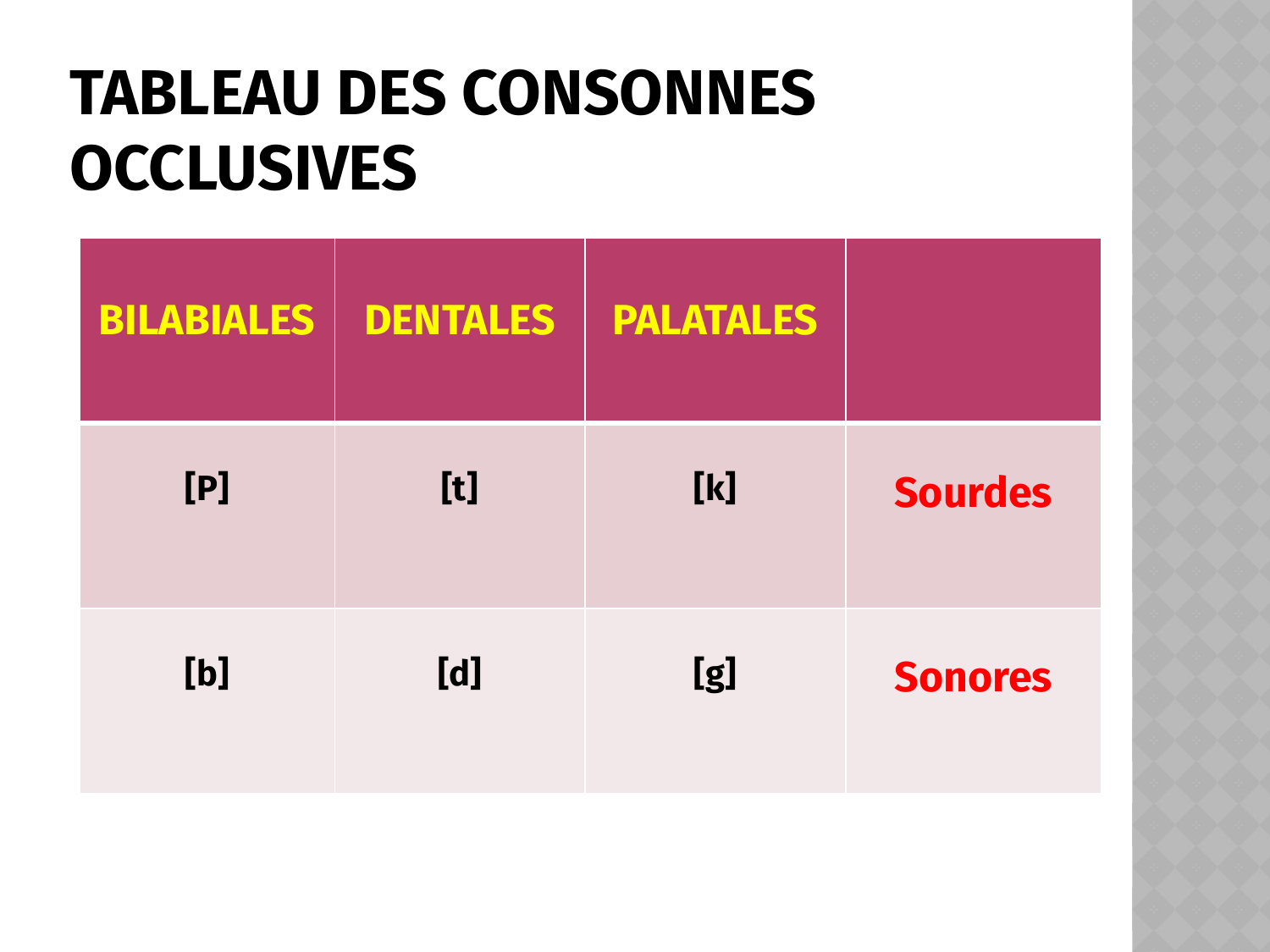

# Tableau des consonnes occlusives
| BILABIALES | DENTALES | PALATALES |  |
| --- | --- | --- | --- |
| [P] | [t] | [k] | Sourdes |
| [b] | [d] | [g] | Sonores |